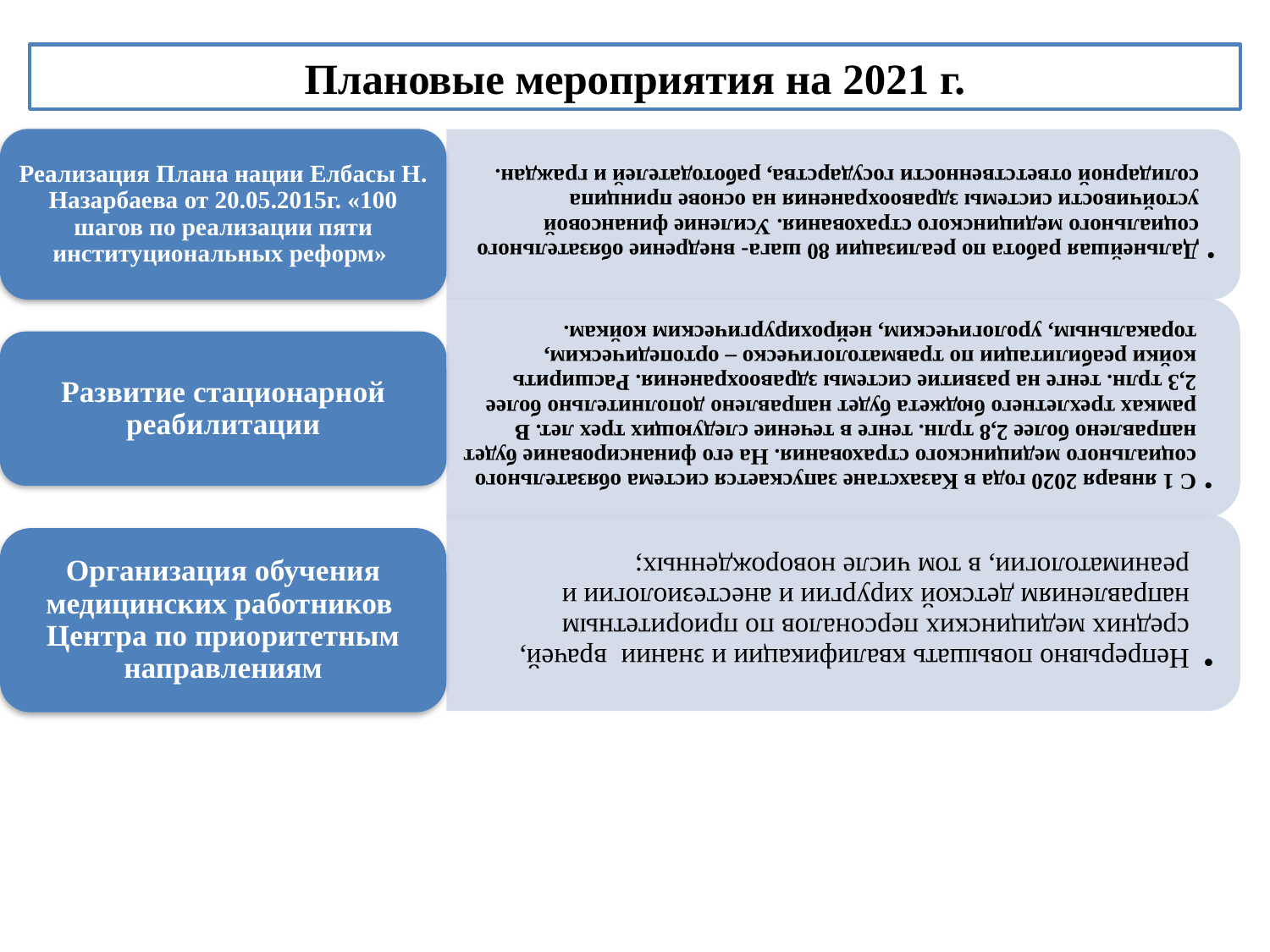

# Плановые мероприятия на 2021 г.
Дальнейшая работа по реализации 80 шага- внедрение обязательного социального медицинского страхования. Усиление финансовой устойчивости системы здравоохранения на основе принципа солидарной ответственности государства, работодателей и граждан.
Реализация Плана нации Елбасы Н. Назарбаева от 20.05.2015г. «100 шагов по реализации пяти институциональных реформ»
С 1 января 2020 года в Казахстане запускается система обязательного социального медицинского страхования. На его финансирование будет направлено более 2,8 трлн. тенге в течение следующих трех лет. В рамках трехлетнего бюджета будет направлено дополнительно более 2,3 трлн. тенге на развитие системы здравоохранения. Расширить койки реабилитации по травматологическо – ортопедическим, торакальным, урологическим, нейрохирургическим койкам.
Развитие стационарной реабилитации
Непрерывно повышать квалификации и знании  врачей, средних медицинских персоналов по приоритетным направлениям детской хирургии и анестезиологии и реаниматологии, в том числе новорожденных;
Организация обучения медицинских работников  Центра по приоритетным направлениям